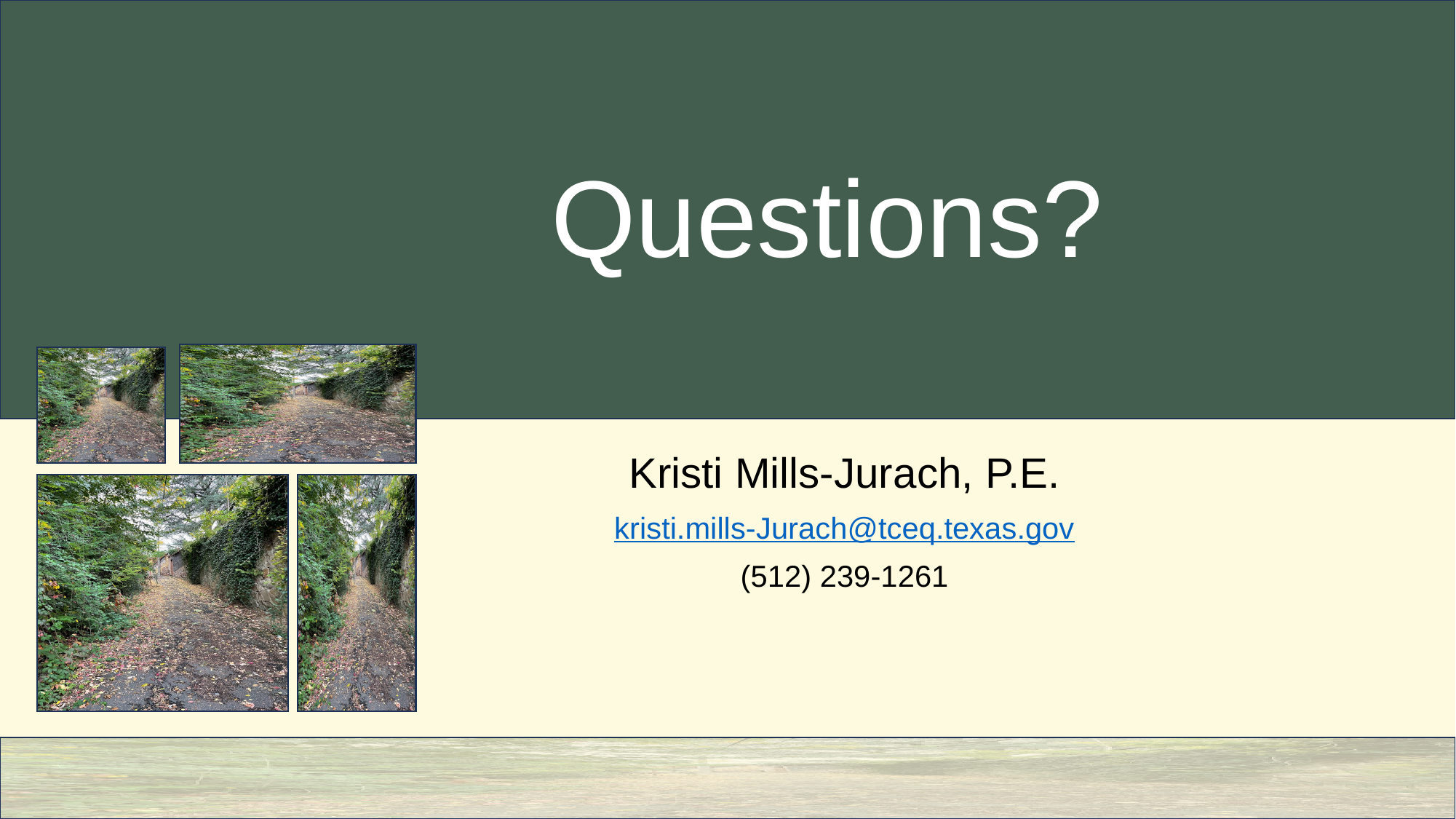

# Questions?

Kristi Mills-Jurach, P.E.
kristi.mills-Jurach@tceq.texas.gov
(512) 239-1261